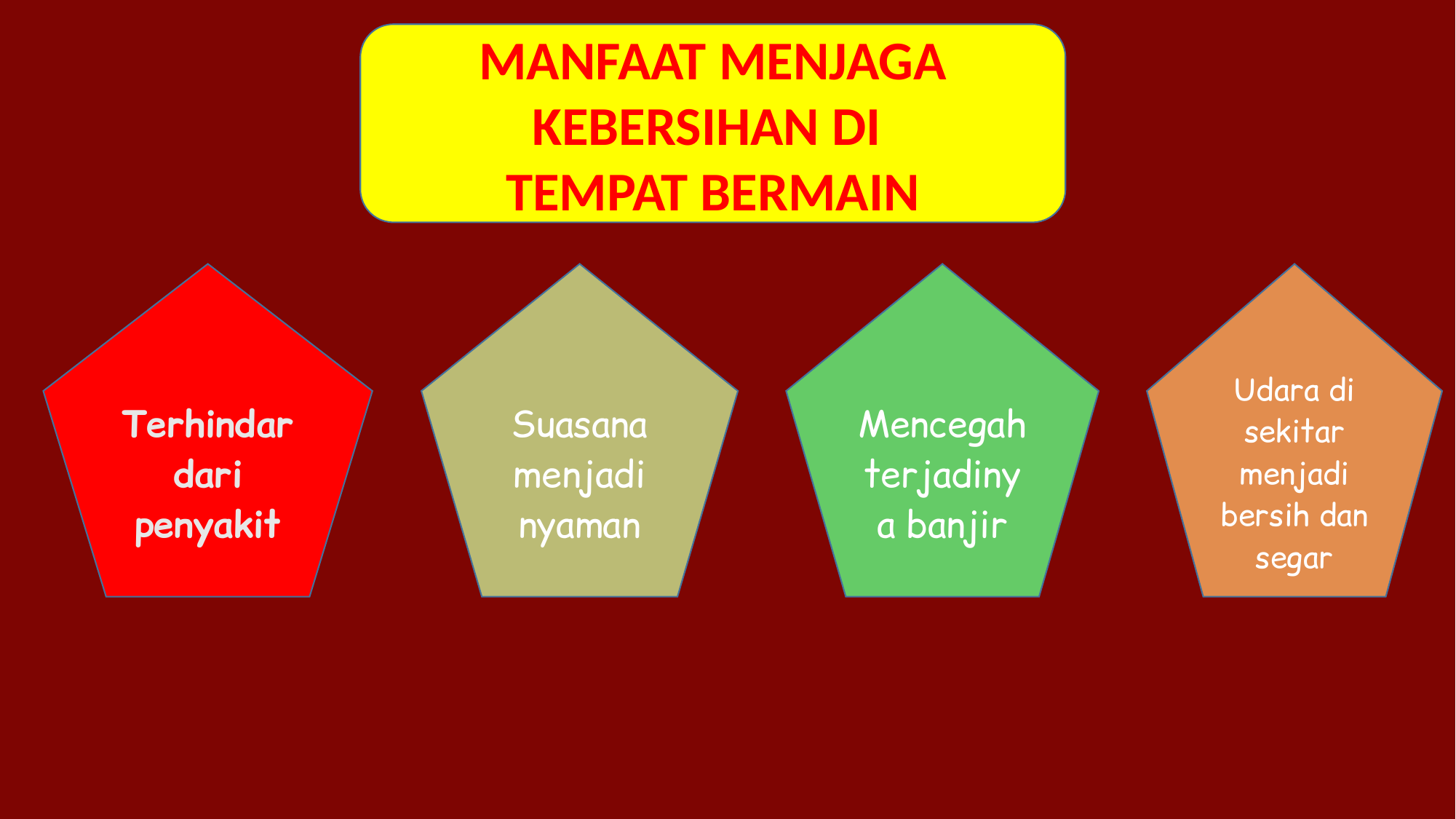

MANFAAT MENJAGA KEBERSIHAN DI
TEMPAT BERMAIN
Terhindar dari penyakit
Suasana menjadi nyaman
Mencegah terjadinya banjir
Udara di sekitar menjadi bersih dan segar